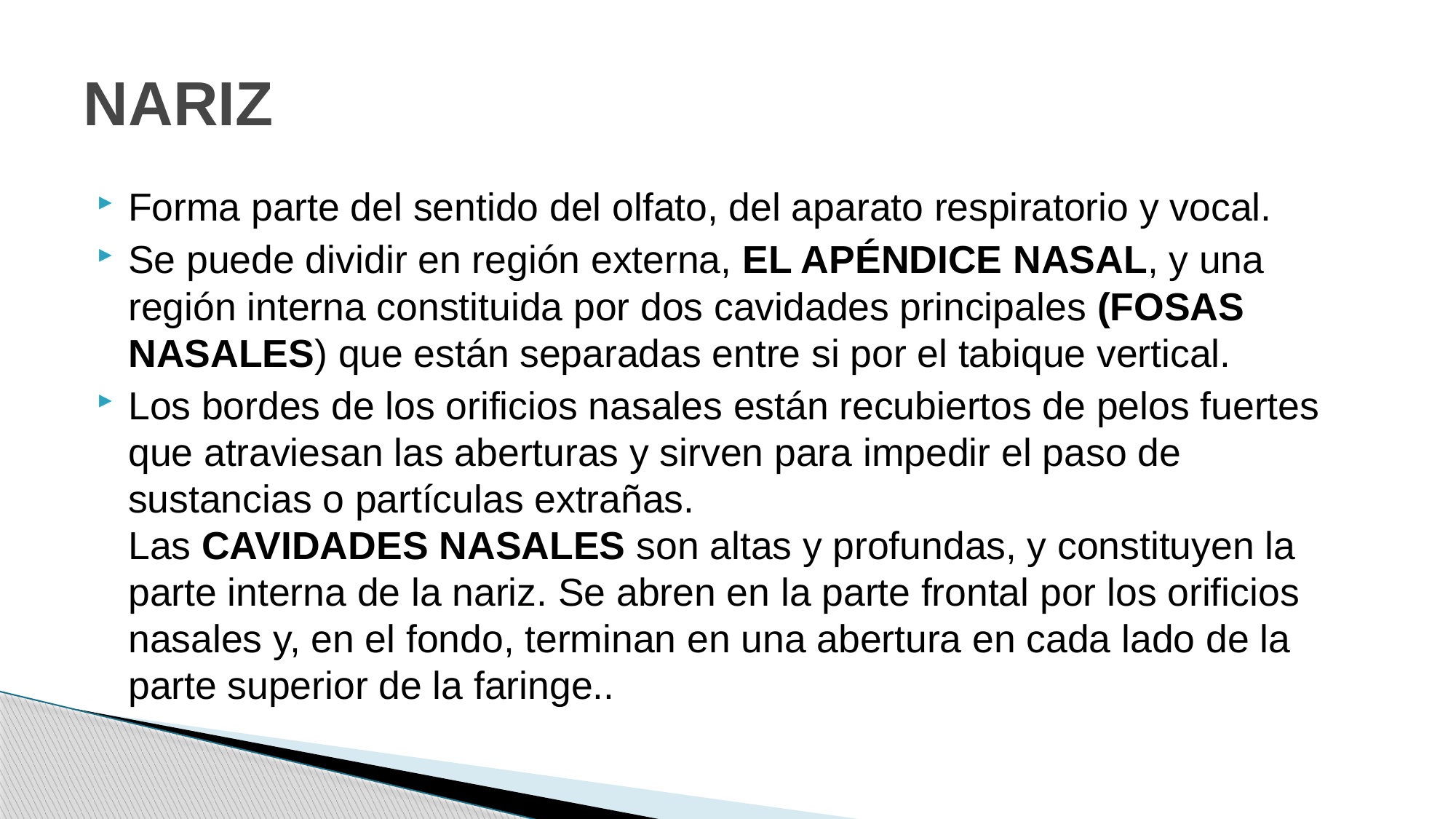

# NARIZ
Forma parte del sentido del olfato, del aparato respiratorio y vocal.
Se puede dividir en región externa, EL APÉNDICE NASAL, y una región interna constituida por dos cavidades principales (FOSAS NASALES) que están separadas entre si por el tabique vertical.
Los bordes de los orificios nasales están recubiertos de pelos fuertes que atraviesan las aberturas y sirven para impedir el paso de sustancias o partículas extrañas.
Las CAVIDADES NASALES son altas y profundas, y constituyen la parte interna de la nariz. Se abren en la parte frontal por los orificios nasales y, en el fondo, terminan en una abertura en cada lado de la parte superior de la faringe..